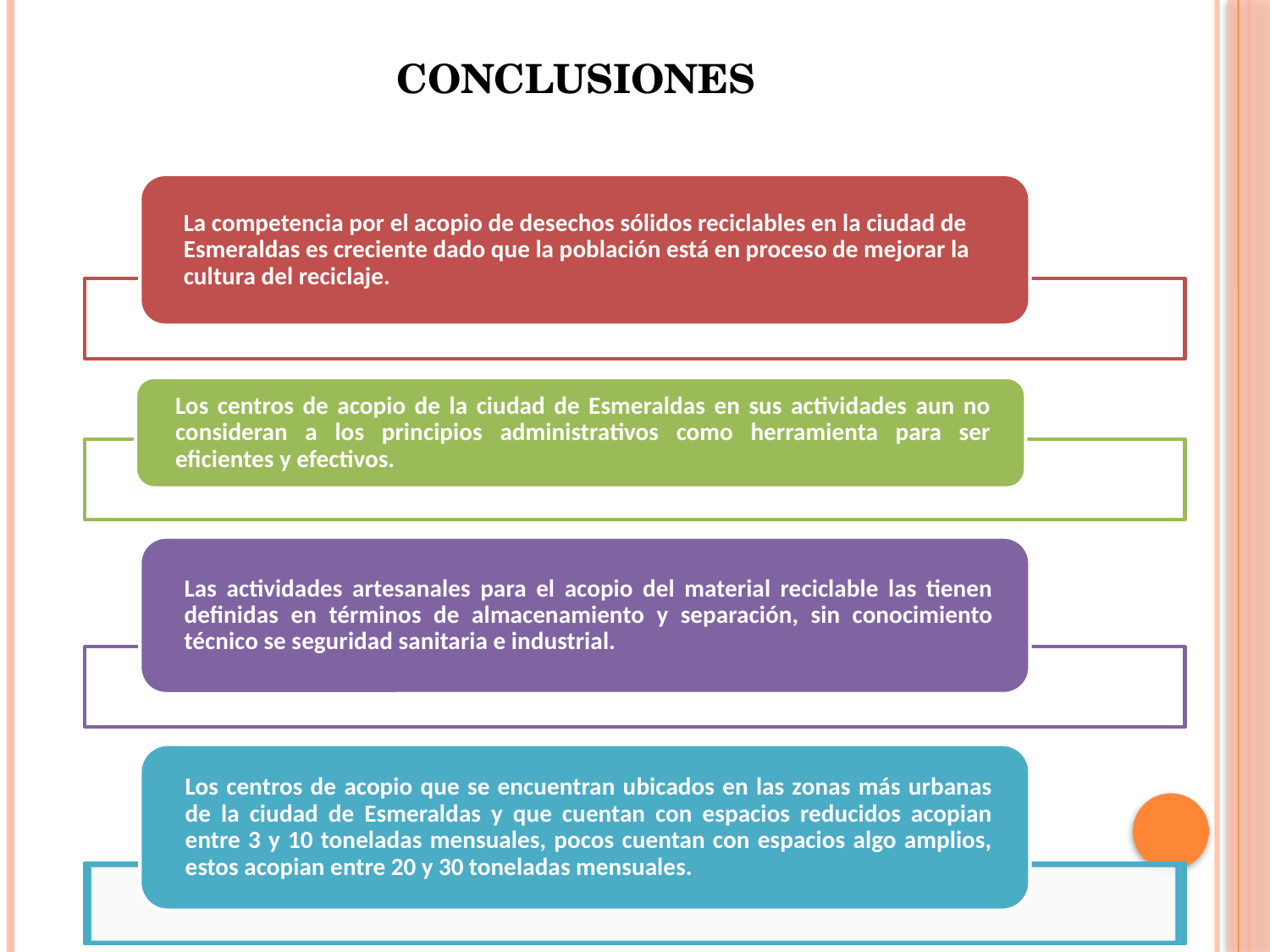

# CONCLUSIONES
La competencia por el acopio de desechos sólidos reciclables en la ciudad de Esmeraldas es creciente dado que la población está en proceso de mejorar la cultura del reciclaje.
Los centros de acopio de la ciudad de Esmeraldas en sus actividades aun no consideran a los principios administrativos como herramienta para ser eficientes y efectivos.
Las actividades artesanales para el acopio del material reciclable las tienen definidas en términos de almacenamiento y separación, sin conocimiento técnico se seguridad sanitaria e industrial.
Los centros de acopio que se encuentran ubicados en las zonas más urbanas de la ciudad de Esmeraldas y que cuentan con espacios reducidos acopian entre 3 y 10 toneladas mensuales, pocos cuentan con espacios algo amplios, estos acopian entre 20 y 30 toneladas mensuales.